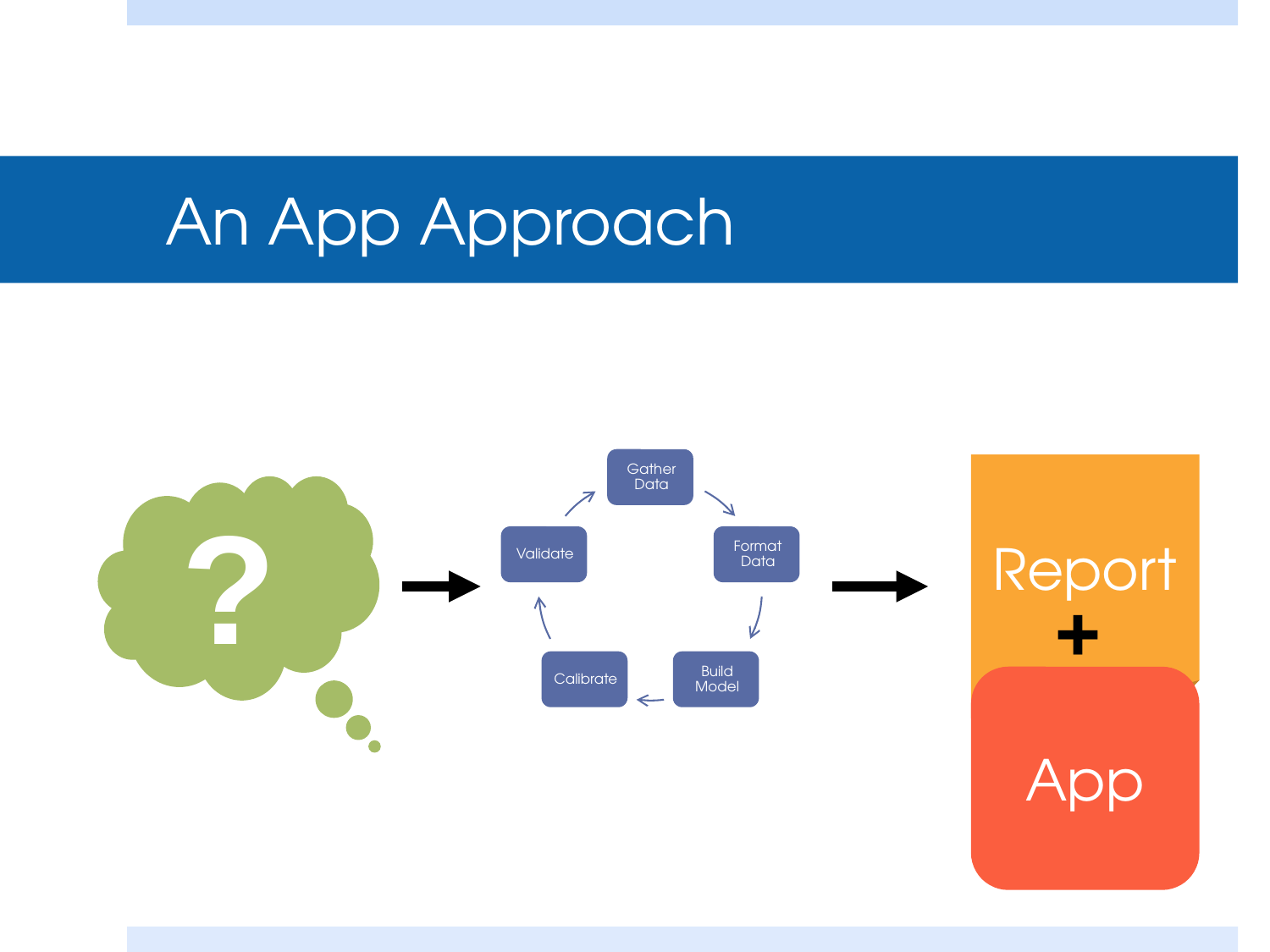

# An App Approach
Gather Data
Format Data
Build Model
Calibrate
Validate
Report
?
+
App